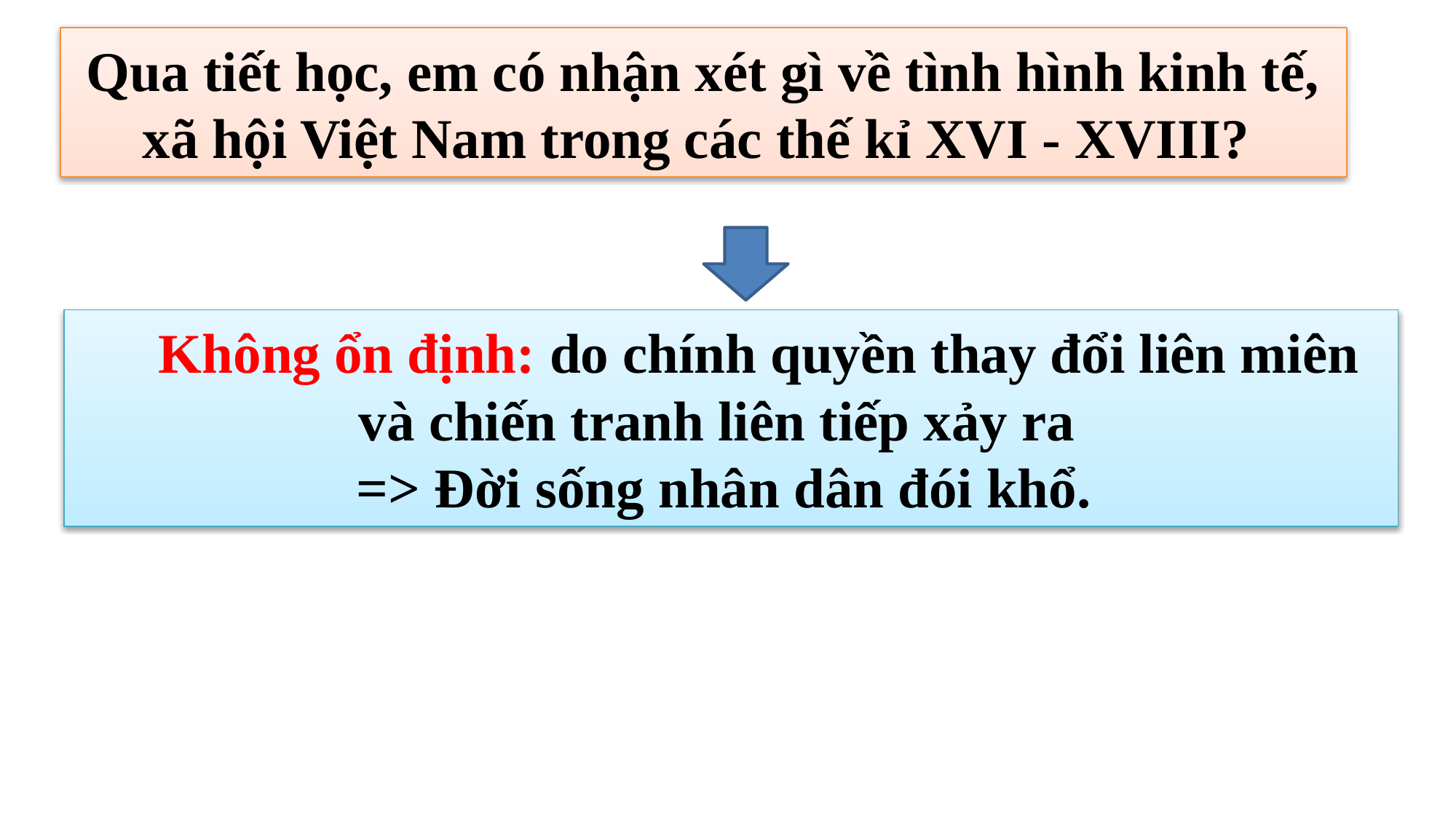

Qua tiết học, em có nhận xét gì về tình hình kinh tế, xã hội Việt Nam trong các thế kỉ XVI - XVIII?

    Không ổn định: do chính quyền thay đổi liên miên và chiến tranh liên tiếp xảy ra
=> Đời sống nhân dân đói khổ.